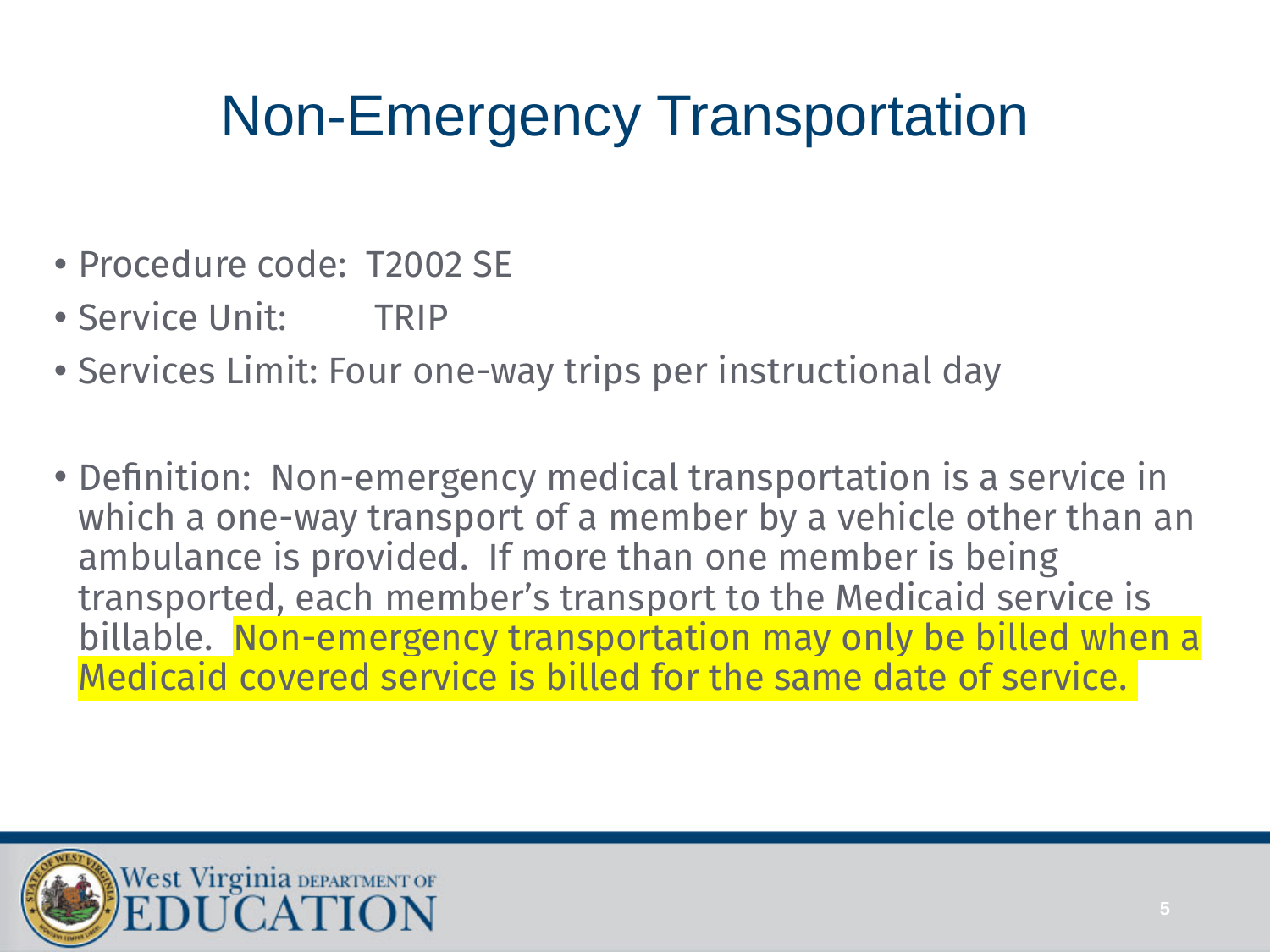

# Non-Emergency Transportation
Procedure code:  T2002 SE
Service Unit:         TRIP
Services Limit: Four one-way trips per instructional day

Definition:  Non-emergency medical transportation is a service in which a one-way transport of a member by a vehicle other than an ambulance is provided.  If more than one member is being transported, each member’s transport to the Medicaid service is billable.  Non-emergency transportation may only be billed when a Medicaid covered service is billed for the same date of service.
5